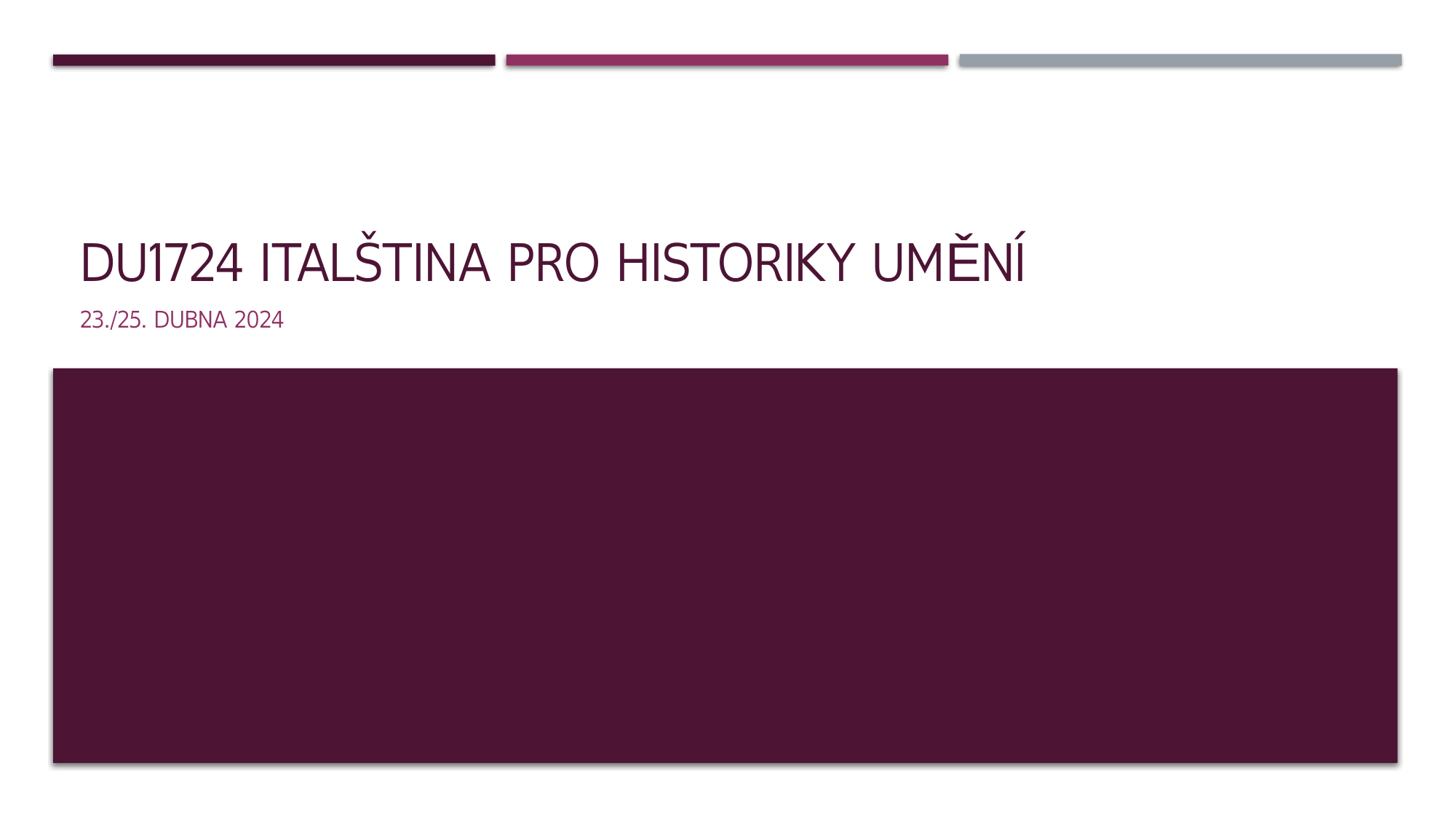

# DU1724 Italština pro historiky umění
23./25. dubna 2024